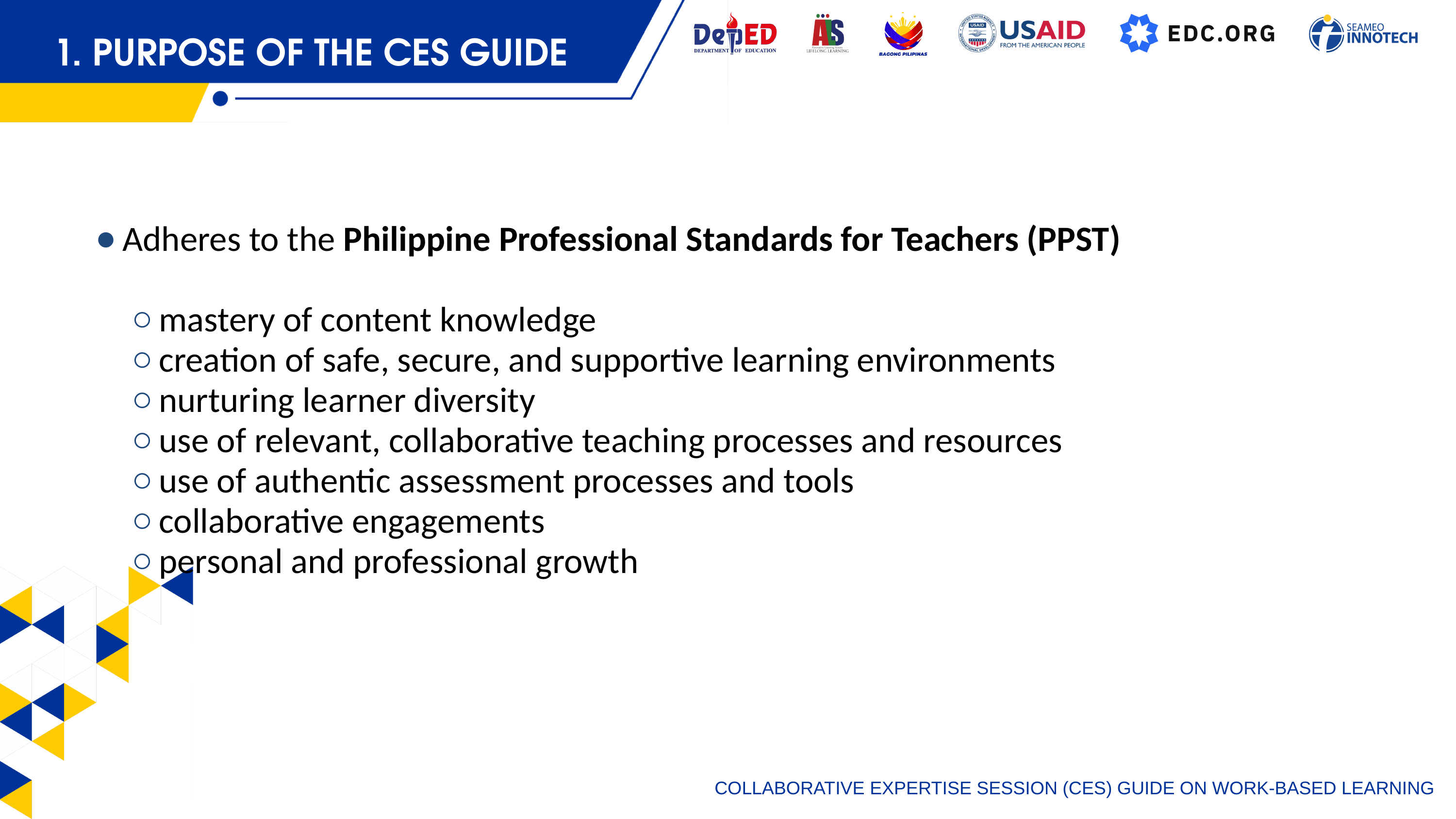

1. PURPOSE OF THE CES GUIDE

Adheres to the Philippine Professional Standards for Teachers (PPST)

mastery of content knowledge
creation of safe, secure, and supportive learning environments
nurturing learner diversity
use of relevant, collaborative teaching processes and resources
use of authentic assessment processes and tools
collaborative engagements
personal and professional growth

COLLABORATIVE EXPERTISE SESSION (CES) GUIDE ON WORK-BASED LEARNING